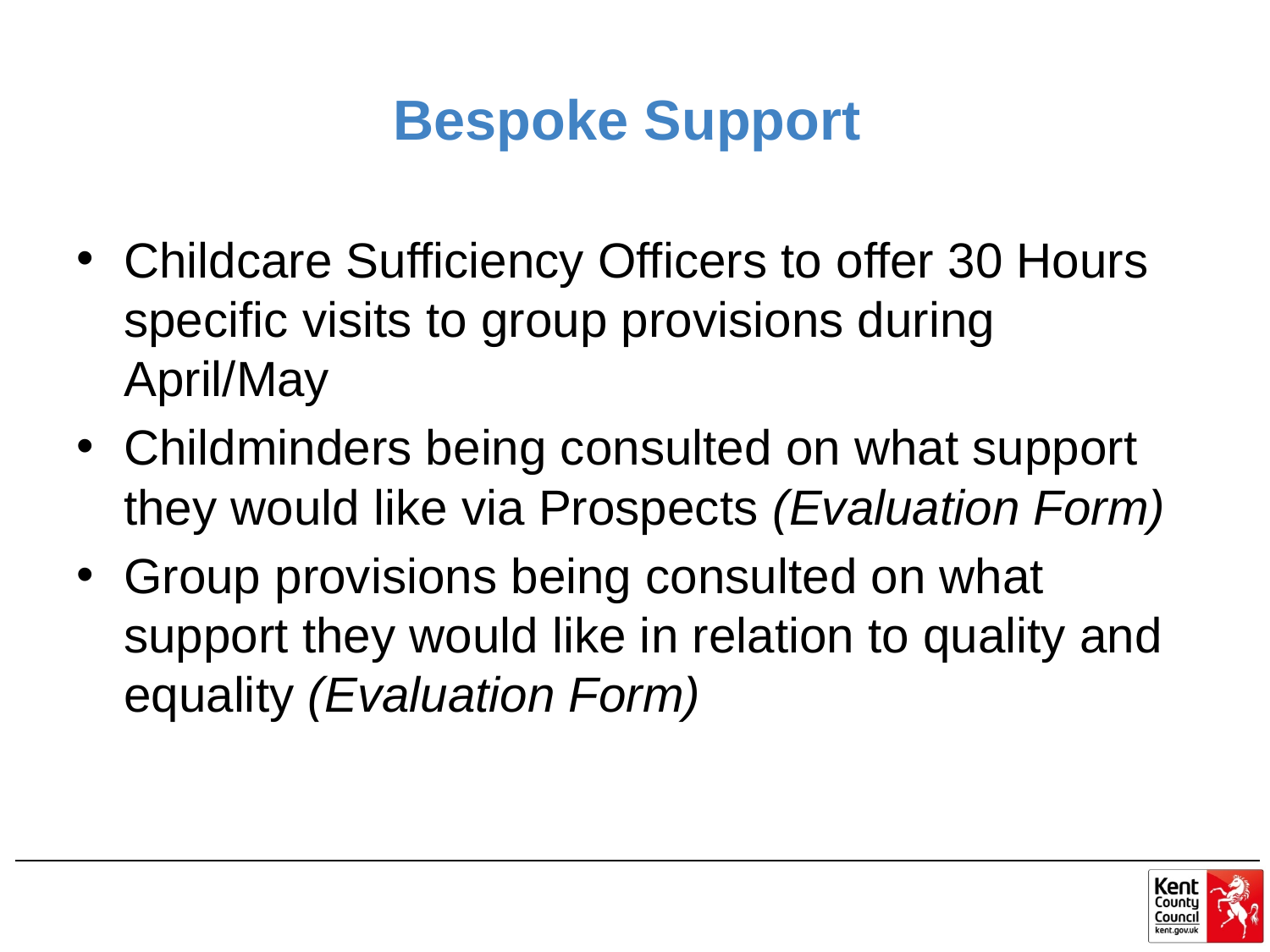

# Bespoke Support
Childcare Sufficiency Officers to offer 30 Hours specific visits to group provisions during April/May
Childminders being consulted on what support they would like via Prospects (Evaluation Form)
Group provisions being consulted on what support they would like in relation to quality and equality (Evaluation Form)